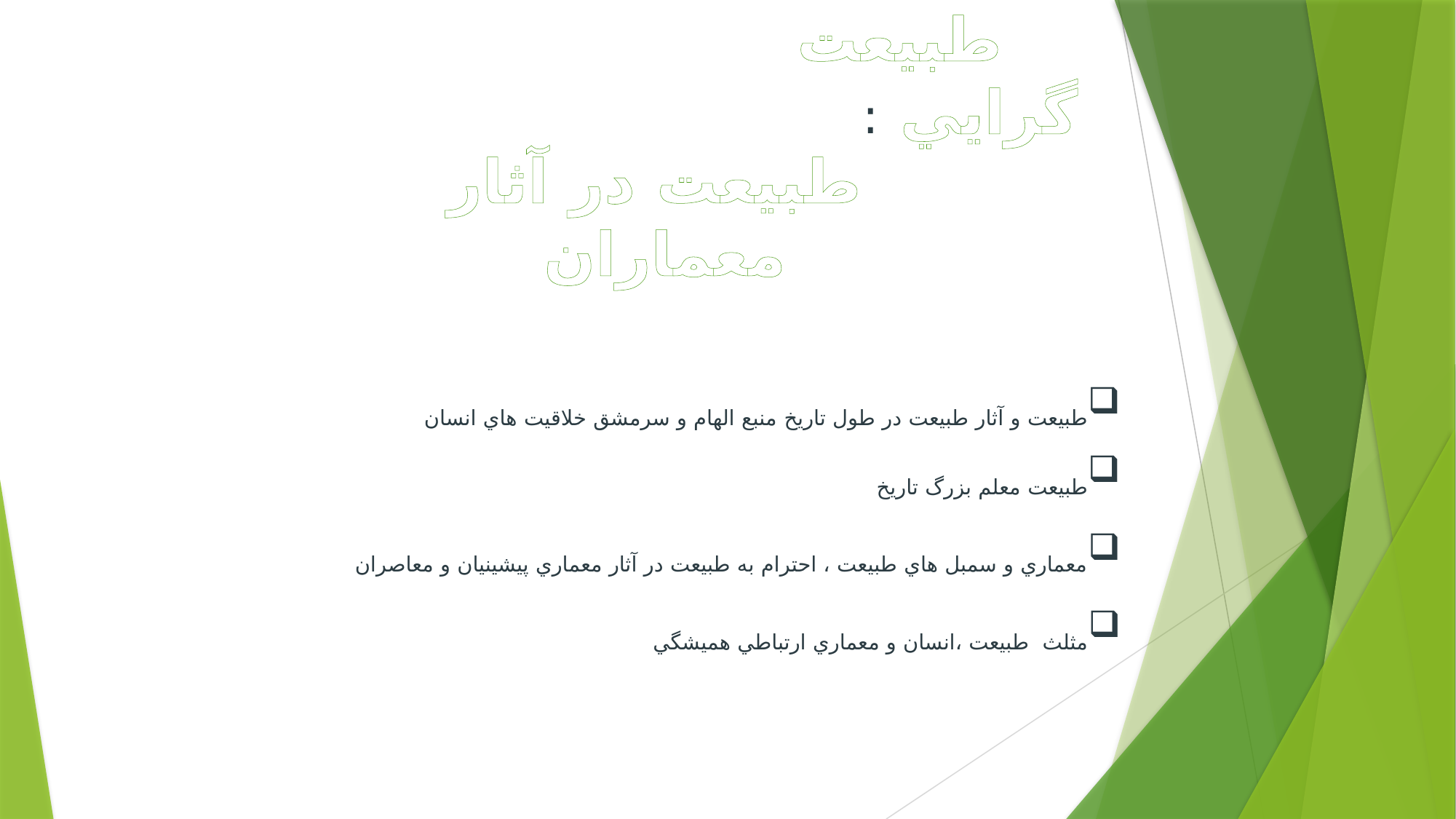

طبيعت گرايي :
طبيعت در آثار معماران
طبيعت و آثار طبيعت در طول تاريخ منبع الهام و سرمشق خلاقيت هاي انسان
طبيعت معلم بزرگ تاريخ
معماري و سمبل هاي طبيعت ، احترام به طبيعت در آثار معماري پيشينيان و معاصران
مثلث  طبيعت ،انسان و معماري ارتباطي هميشگي